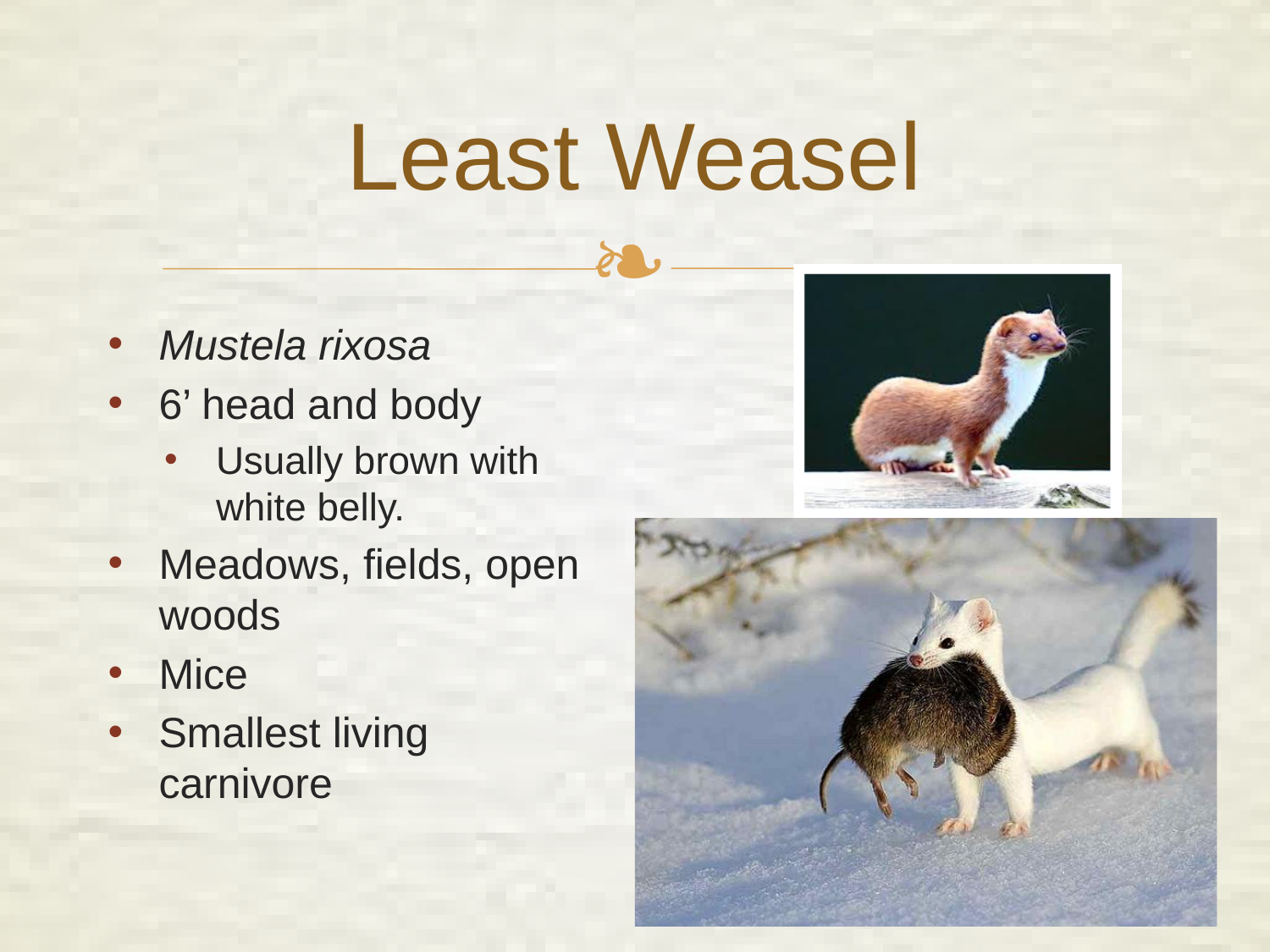

# Least Weasel

Mustela rixosa
6’ head and body
Usually brown with white belly.
Meadows, fields, open woods
Mice
Smallest living carnivore